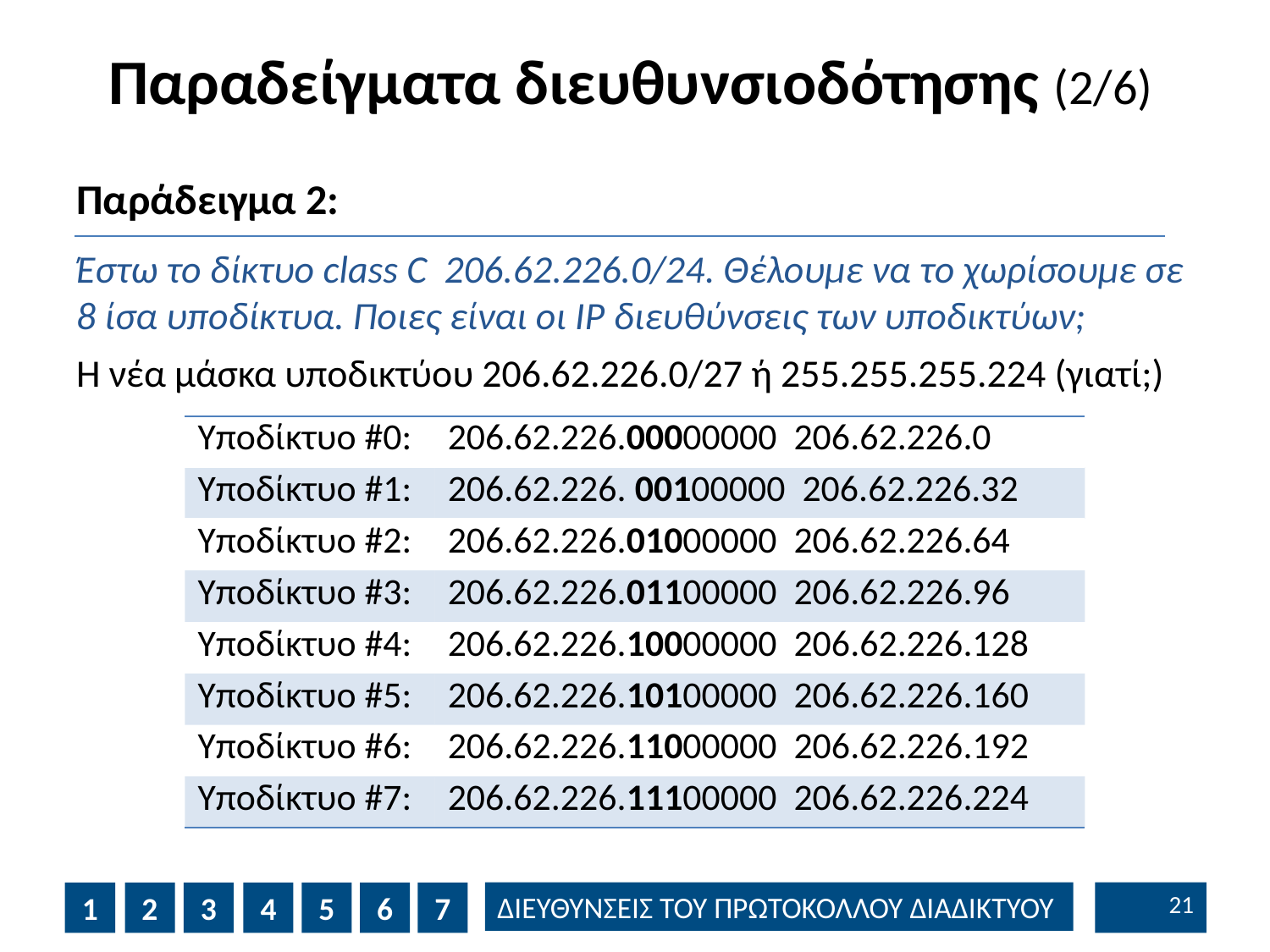

# Παραδείγματα διευθυνσιοδότησης (2/6)
Παράδειγμα 2:
Έστω το δίκτυο class C  206.62.226.0/24. Θέλουμε να το χωρίσουμε σε 8 ίσα υποδίκτυα. Ποιες είναι οι IP διευθύνσεις των υποδικτύων;
Η νέα μάσκα υποδικτύου 206.62.226.0/27 ή 255.255.255.224 (γιατί;)

| Υποδίκτυο #0: | 206.62.226.00000000 206.62.226.0 |
| --- | --- |
| Υποδίκτυο #1: | 206.62.226. 00100000 206.62.226.32 |
| Υποδίκτυο #2: | 206.62.226.01000000 206.62.226.64 |
| Υποδίκτυο #3: | 206.62.226.01100000 206.62.226.96 |
| Υποδίκτυο #4: | 206.62.226.10000000 206.62.226.128 |
| Υποδίκτυο #5: | 206.62.226.10100000 206.62.226.160 |
| Υποδίκτυο #6: | 206.62.226.11000000 206.62.226.192 |
| Υποδίκτυο #7: | 206.62.226.11100000 206.62.226.224 |
21
1
2
3
4
5
6
7